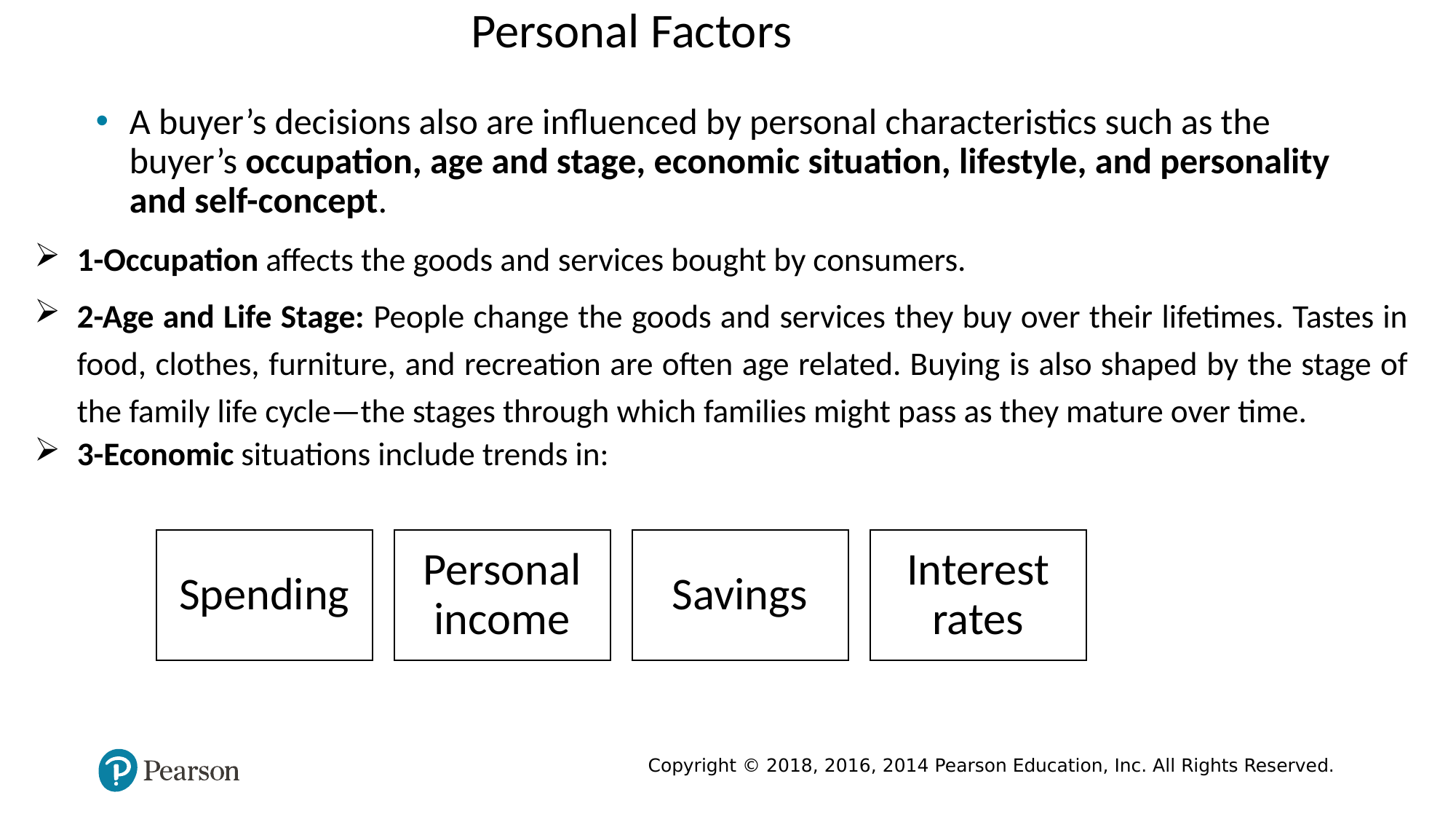

Personal Factors

A buyer’s decisions also are influenced by personal characteristics such as the buyer’s occupation, age and stage, economic situation, lifestyle, and personality and self-concept.
1-Occupation affects the goods and services bought by consumers.
2-Age and Life Stage: People change the goods and services they buy over their lifetimes. Tastes in food, clothes, furniture, and recreation are often age related. Buying is also shaped by the stage of the family life cycle—the stages through which families might pass as they mature over time.
3-Economic situations include trends in:

Spending
Personal income
Savings
Interest rates